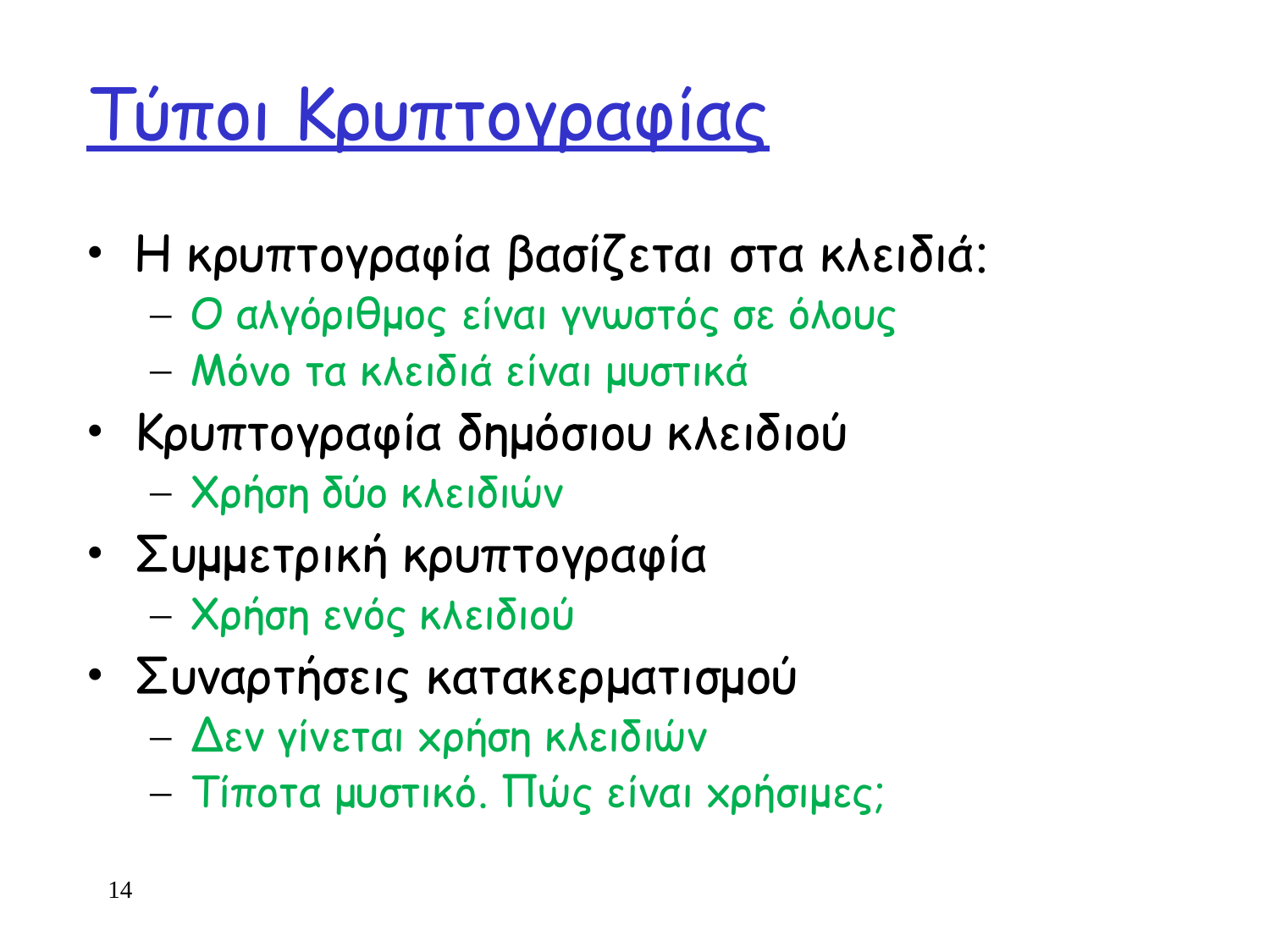

# Τύποι Κρυπτογραφίας
Η κρυπτογραφία βασίζεται στα κλειδιά:
Ο αλγόριθμος είναι γνωστός σε όλους
Μόνο τα κλειδιά είναι μυστικά
Κρυπτογραφία δημόσιου κλειδιού
Χρήση δύο κλειδιών
Συμμετρική κρυπτογραφία
Χρήση ενός κλειδιού
Συναρτήσεις κατακερματισμού
Δεν γίνεται χρήση κλειδιών
Τίποτα μυστικό. Πώς είναι χρήσιμες;

14